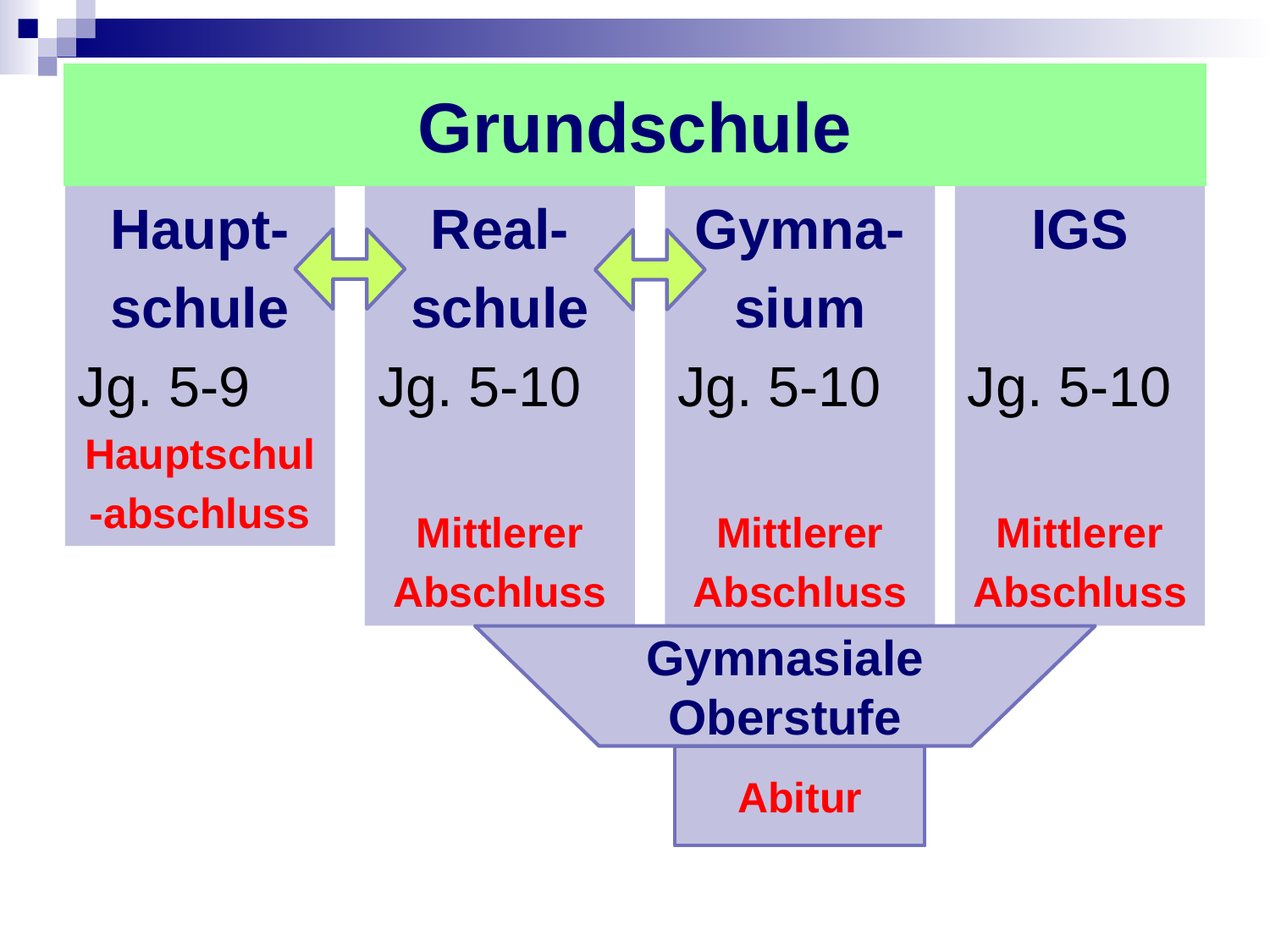

# Grundschule
Haupt-
schule
Jg. 5-9
Hauptschul
-abschluss
Real-
schule
Jg. 5-10

Mittlerer
Abschluss

Gymna-
sium
Jg. 5-10

Mittlerer
Abschluss

IGS

Jg. 5-10

Mittlerer
Abschluss

Gymnasiale Oberstufe
Abitur